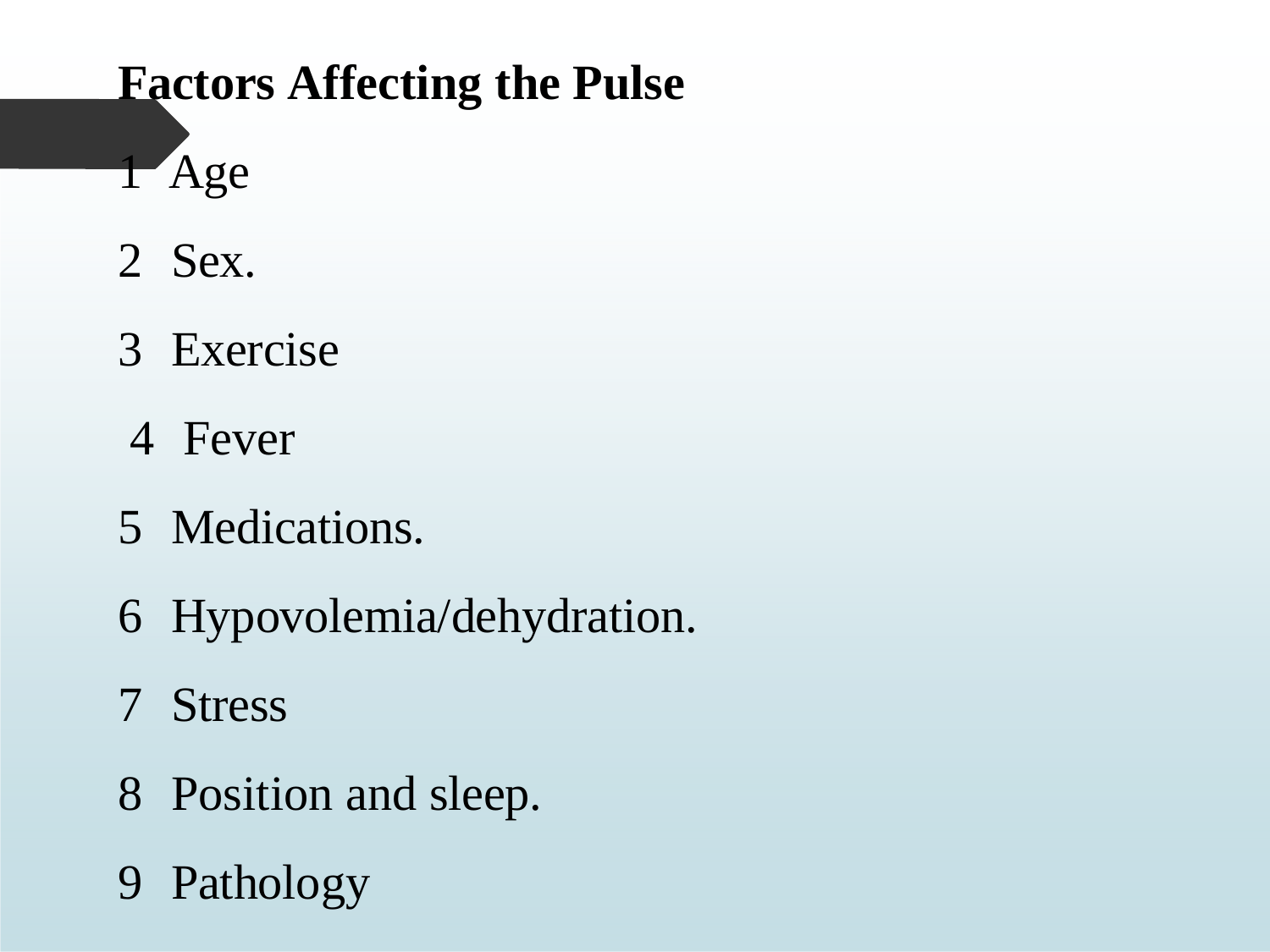

Factors Affecting the Pulse
Age
Sex.
Exercise
Fever
Medications.
Hypovolemia/dehydration.
Stress
Position and sleep.
Pathology